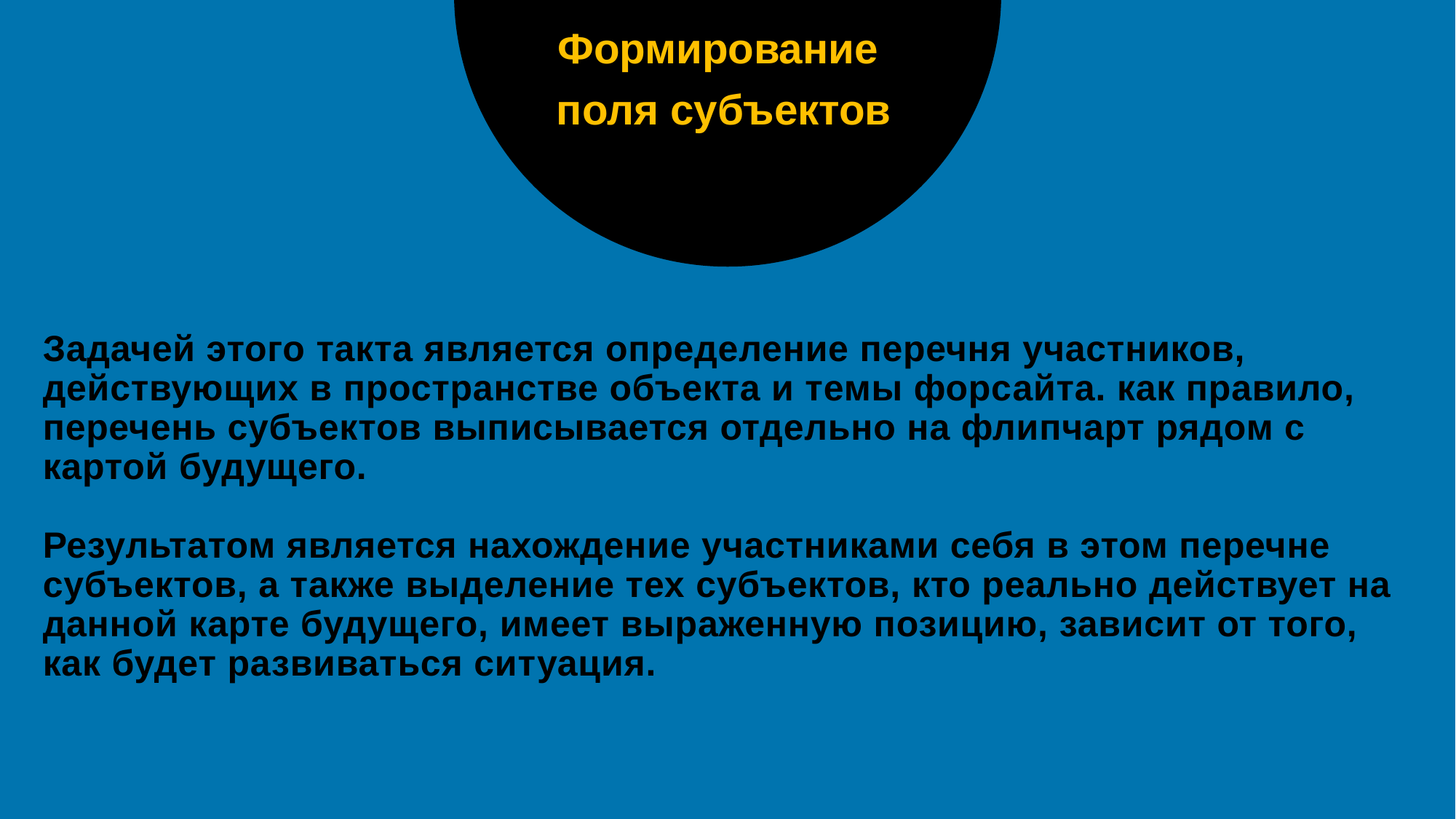

Формирование
поля субъектов
# Задачей этого такта является определение перечня участников, действующих в пространстве объекта и темы форсайта. как правило, перечень субъектов выписывается отдельно на флипчарт рядом с картой будущего. Результатом является нахождение участниками себя в этом перечне субъектов, а также выделение тех субъектов, кто реально действует на данной карте будущего, имеет выраженную позицию, зависит от того, как будет развиваться ситуация.